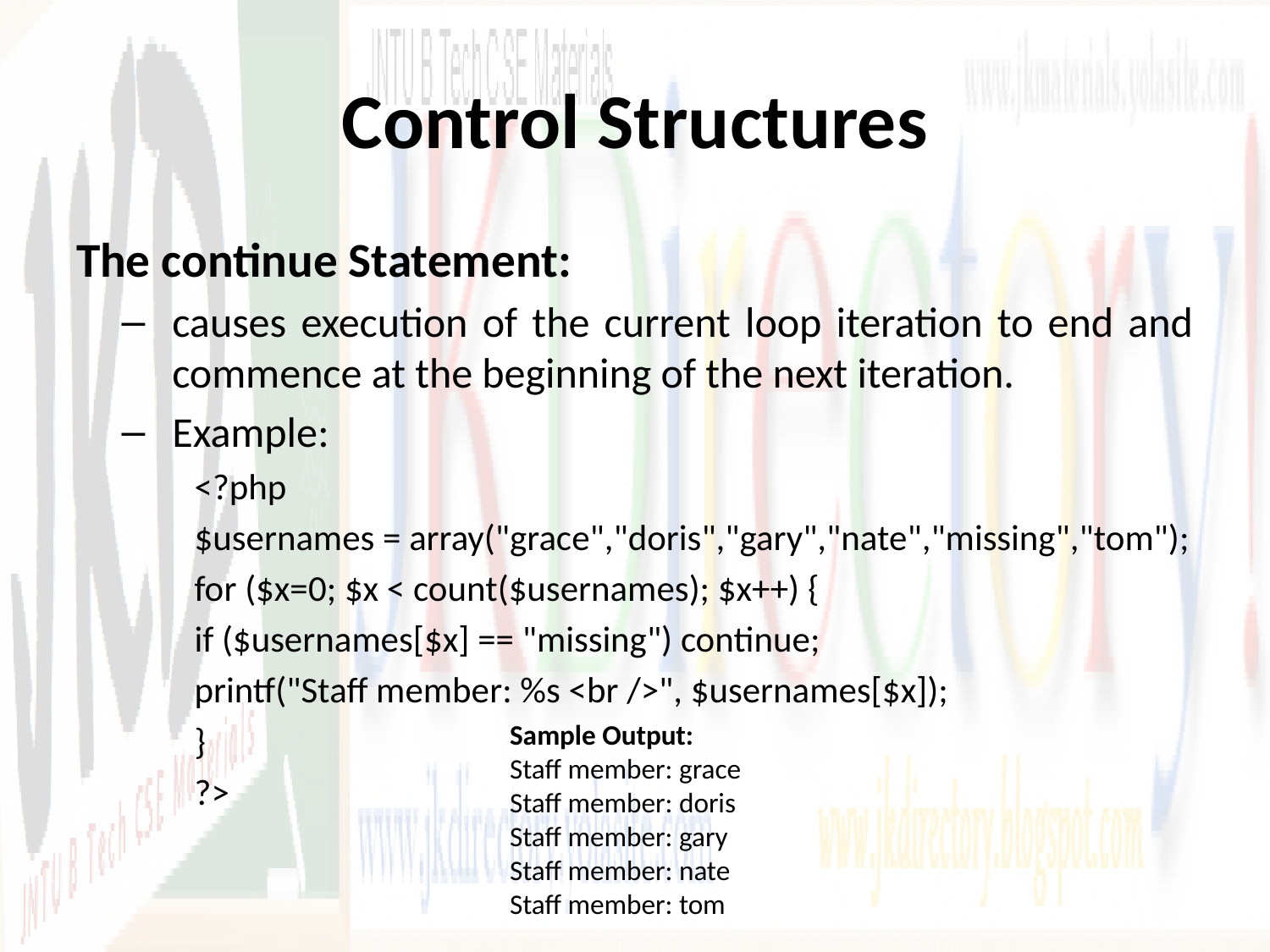

# Control Structures
The continue Statement:
causes execution of the current loop iteration to end and commence at the beginning of the next iteration.
Example:
<?php
$usernames = array("grace","doris","gary","nate","missing","tom");
for ($x=0; $x < count($usernames); $x++) {
if ($usernames[$x] == "missing") continue;
printf("Staff member: %s <br />", $usernames[$x]);
}
?>
Sample Output:
Staff member: grace
Staff member: doris
Staff member: gary
Staff member: nate
Staff member: tom